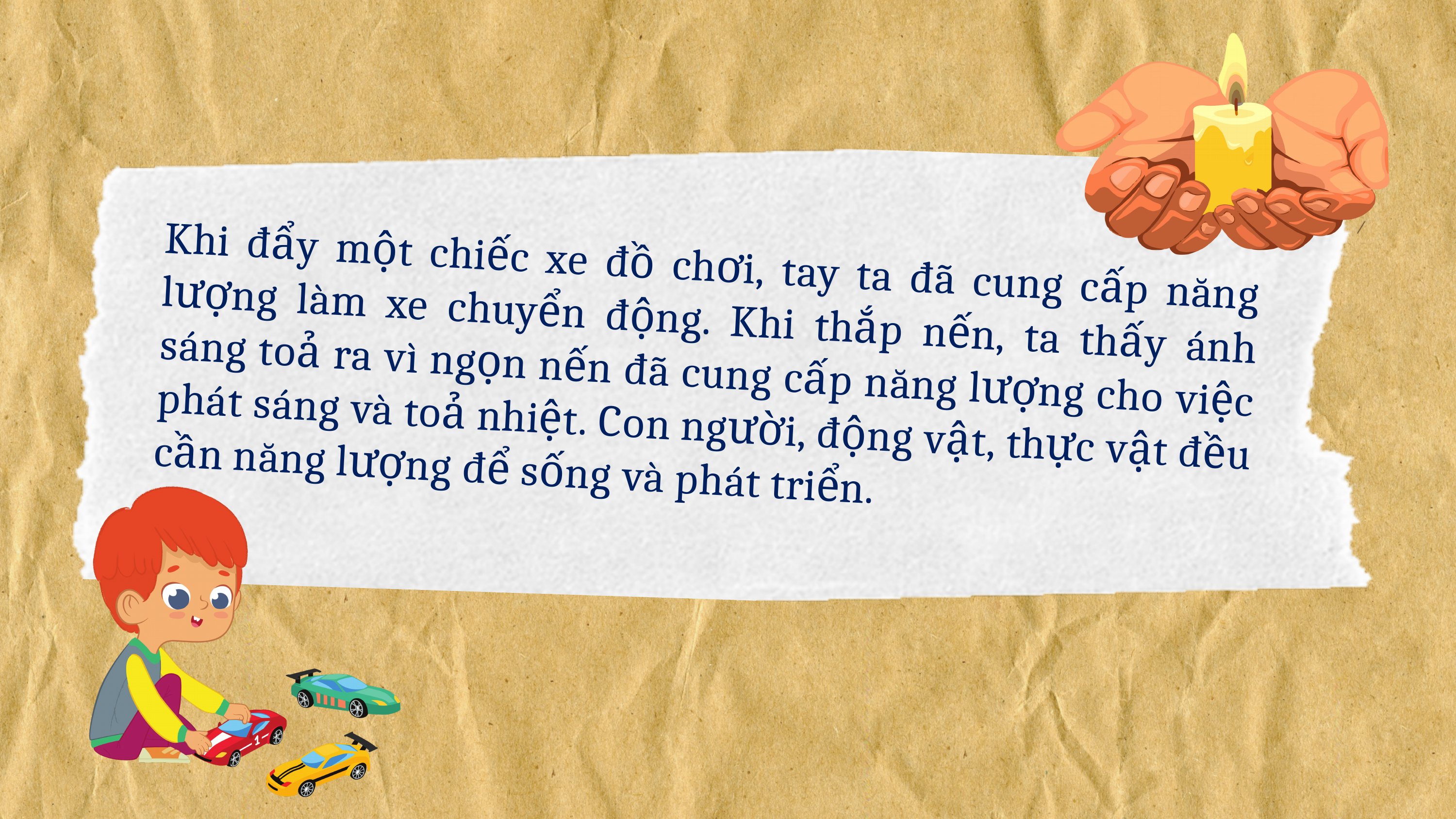

Khi đẩy một chiếc xe đồ chơi, tay ta đã cung cấp năng lượng làm xe chuyển động. Khi thắp nến, ta thấy ánh sáng toả ra vì ngọn nến đã cung cấp năng lượng cho việc phát sáng và toả nhiệt. Con người, động vật, thực vật đều cần năng lượng để sống và phát triển.